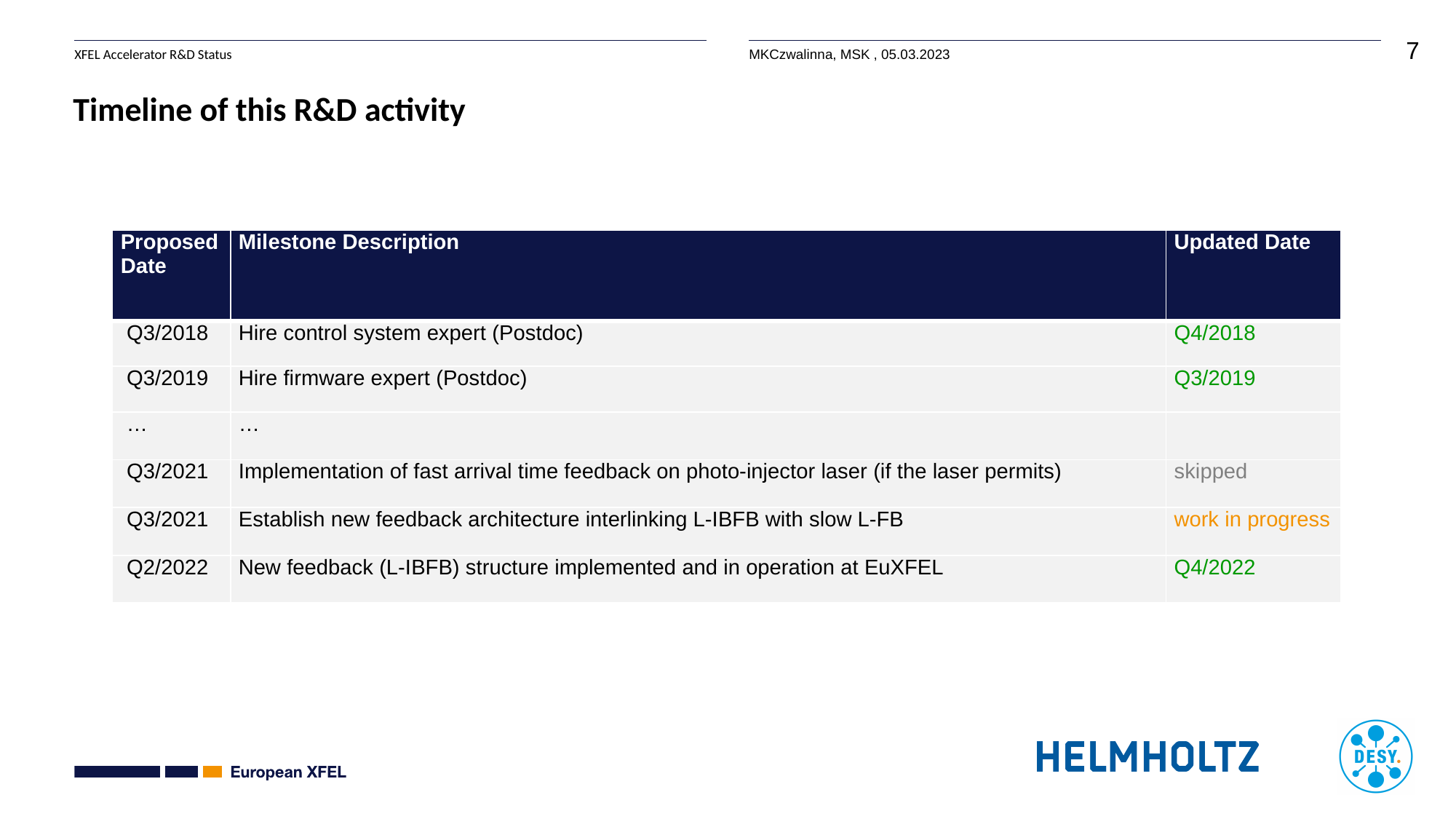

# Timeline of this R&D activity
| Proposed Date | Milestone Description | Updated Date |
| --- | --- | --- |
| Q3/2018 | Hire control system expert (Postdoc) | Q4/2018 |
| Q3/2019 | Hire firmware expert (Postdoc) | Q3/2019 |
| … | … |  |
| Q3/2021 | Implementation of fast arrival time feedback on photo-injector laser (if the laser permits) | skipped |
| Q3/2021 | Establish new feedback architecture interlinking L-IBFB with slow L-FB | work in progress |
| Q2/2022 | New feedback (L-IBFB) structure implemented and in operation at EuXFEL | Q4/2022 |